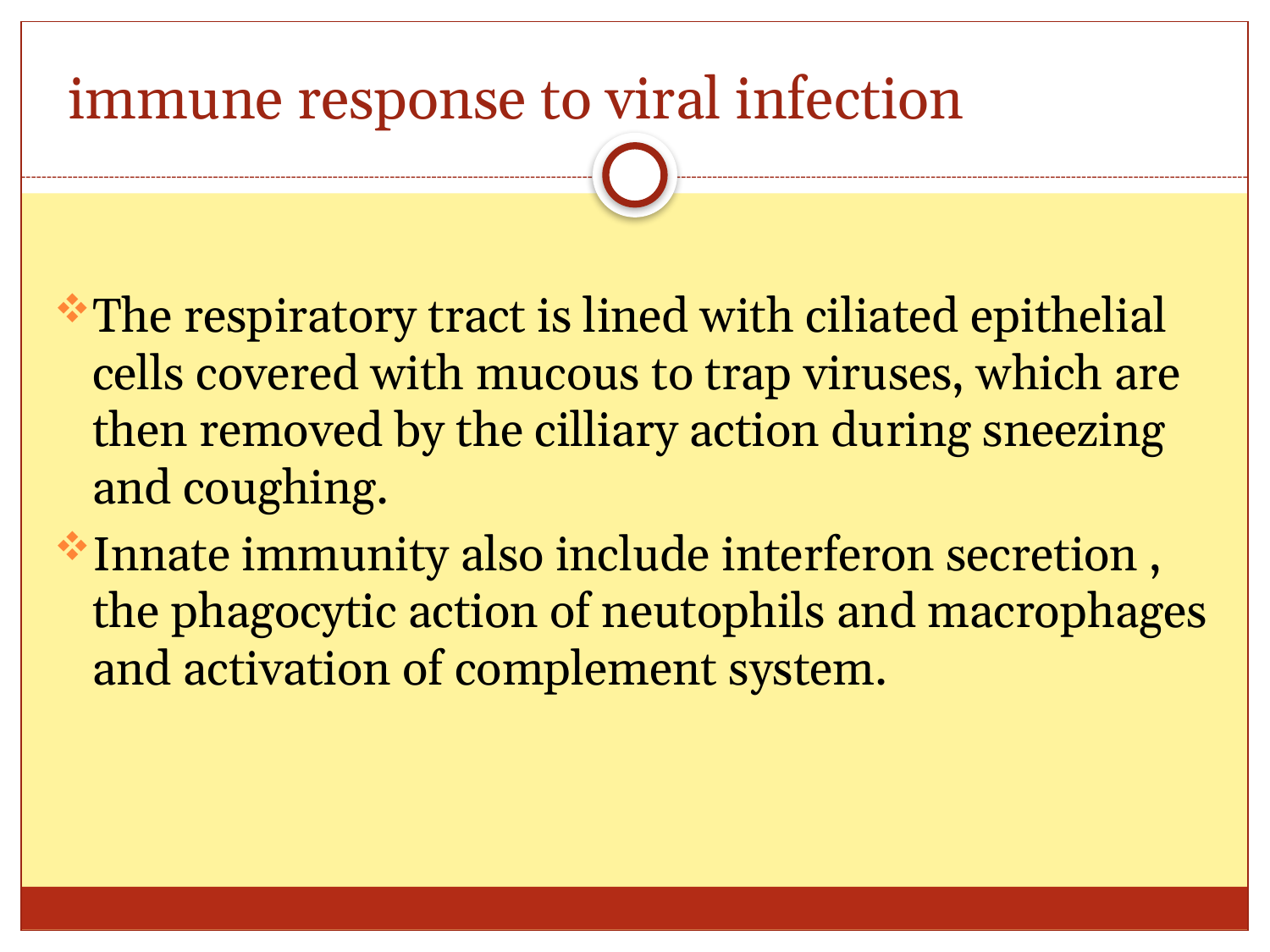

# immune response to viral infection

The respiratory tract is lined with ciliated epithelial cells covered with mucous to trap viruses, which are then removed by the cilliary action during sneezing and coughing.
Innate immunity also include interferon secretion ,  the phagocytic action of neutophils and macrophages and activation of complement system.